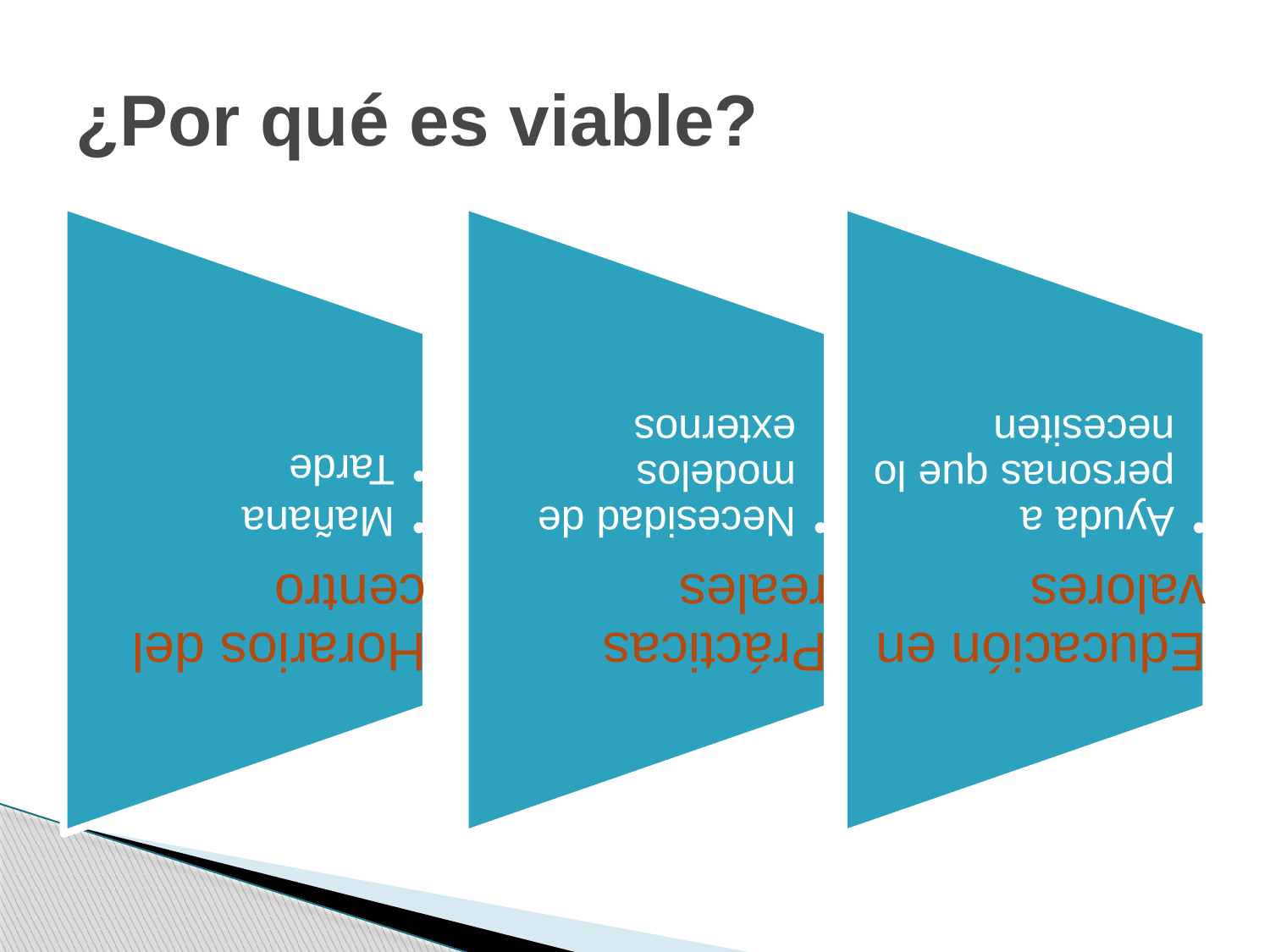

# ¿Por qué es viable?
Horarios del centro
Mañana
Tarde
Prácticas reales
Necesidad de modelos externos
Educación en valores
Ayuda a personas que lo necesiten